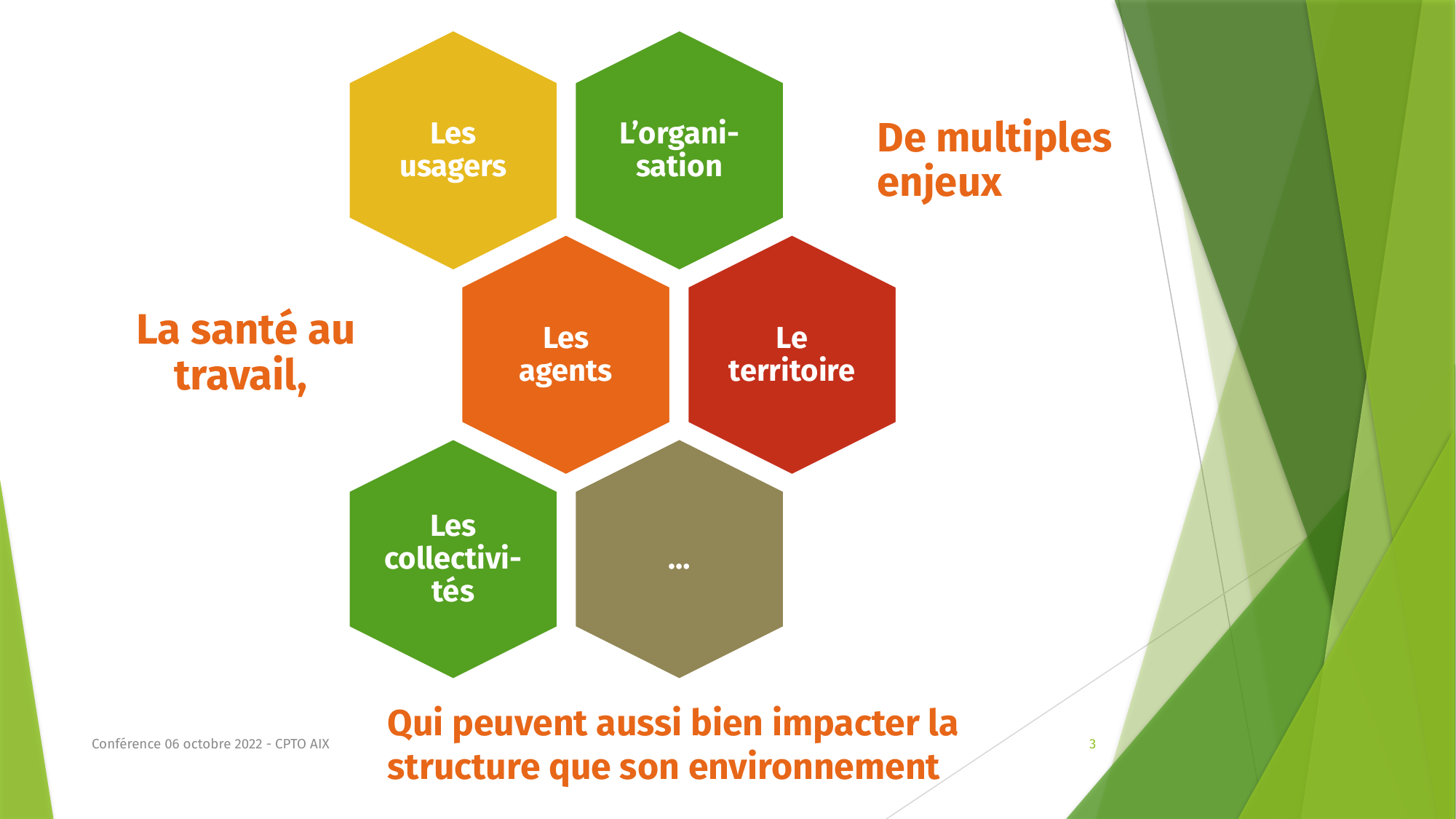

L’organi-sation
De multiples enjeux
Les usagers
Les agents
La santé au travail,
Le territoire
…
Les collectivi-tés
Qui peuvent aussi bien impacter la structure que son environnement
Conférence 06 octobre 2022 - CPTO AIX
3